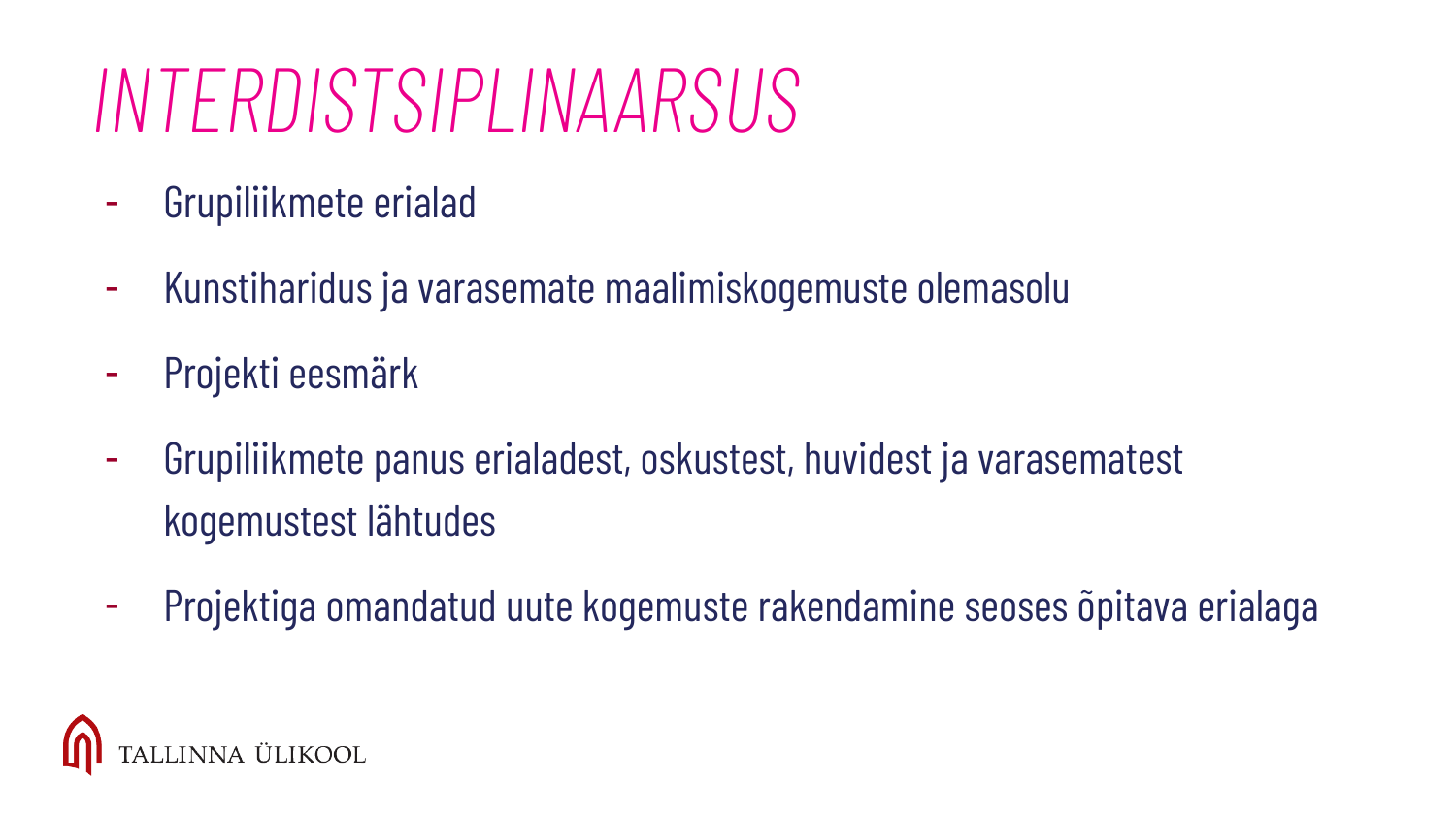

# INTERDISTSIPLINAARSUS
Grupiliikmete erialad
Kunstiharidus ja varasemate maalimiskogemuste olemasolu
Projekti eesmärk
Grupiliikmete panus erialadest, oskustest, huvidest ja varasematest kogemustest lähtudes
Projektiga omandatud uute kogemuste rakendamine seoses õpitava erialaga